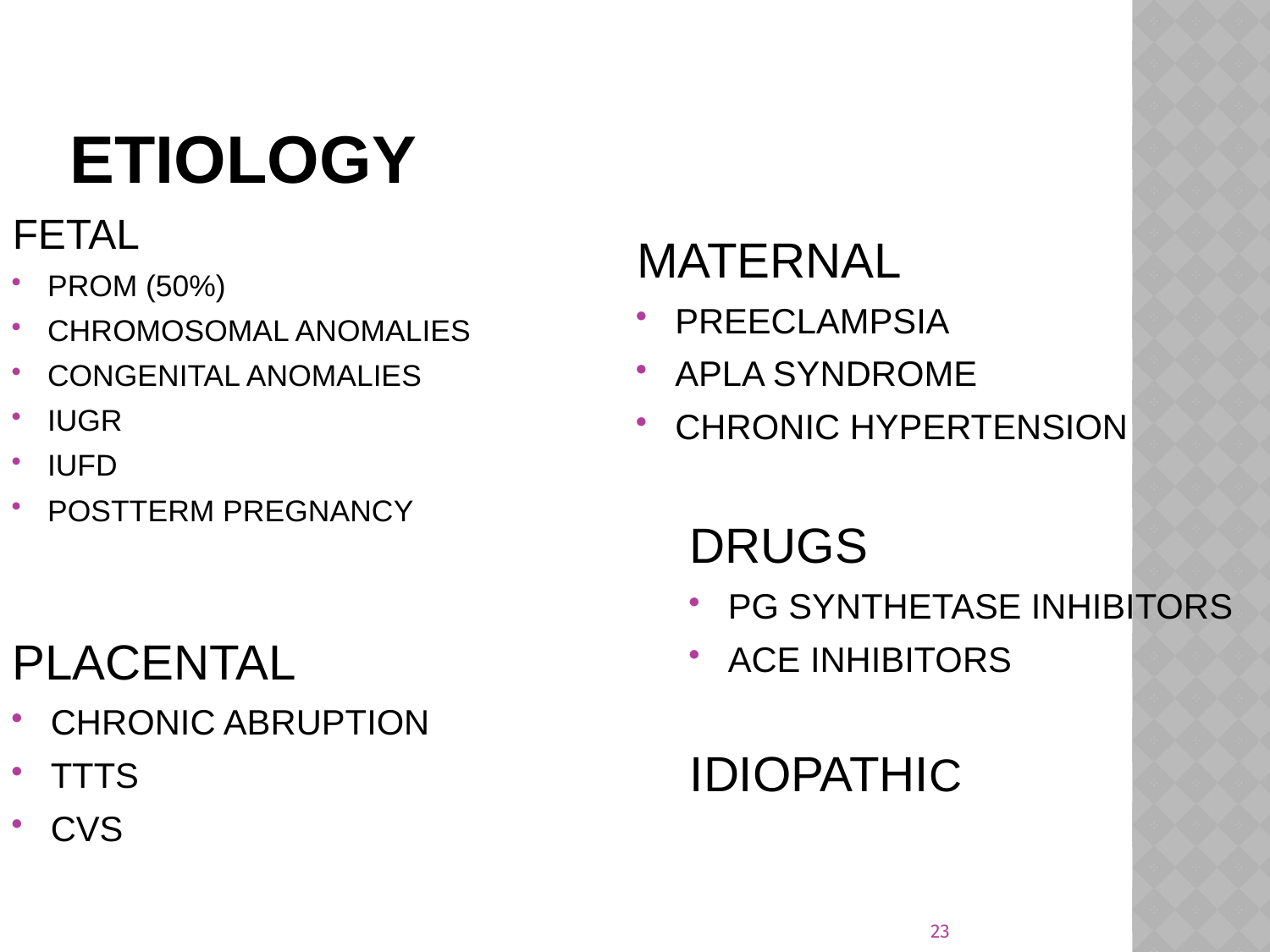

# etiology
FETAL
PROM (50%)
CHROMOSOMAL ANOMALIES
CONGENITAL ANOMALIES
IUGR
IUFD
POSTTERM PREGNANCY

MATERNAL
PREECLAMPSIA
APLA SYNDROME
CHRONIC HYPERTENSION

DRUGS
PG SYNTHETASE INHIBITORS
ACE INHIBITORS

IDIOPATHIC
PLACENTAL
CHRONIC ABRUPTION
TTTS
CVS
23